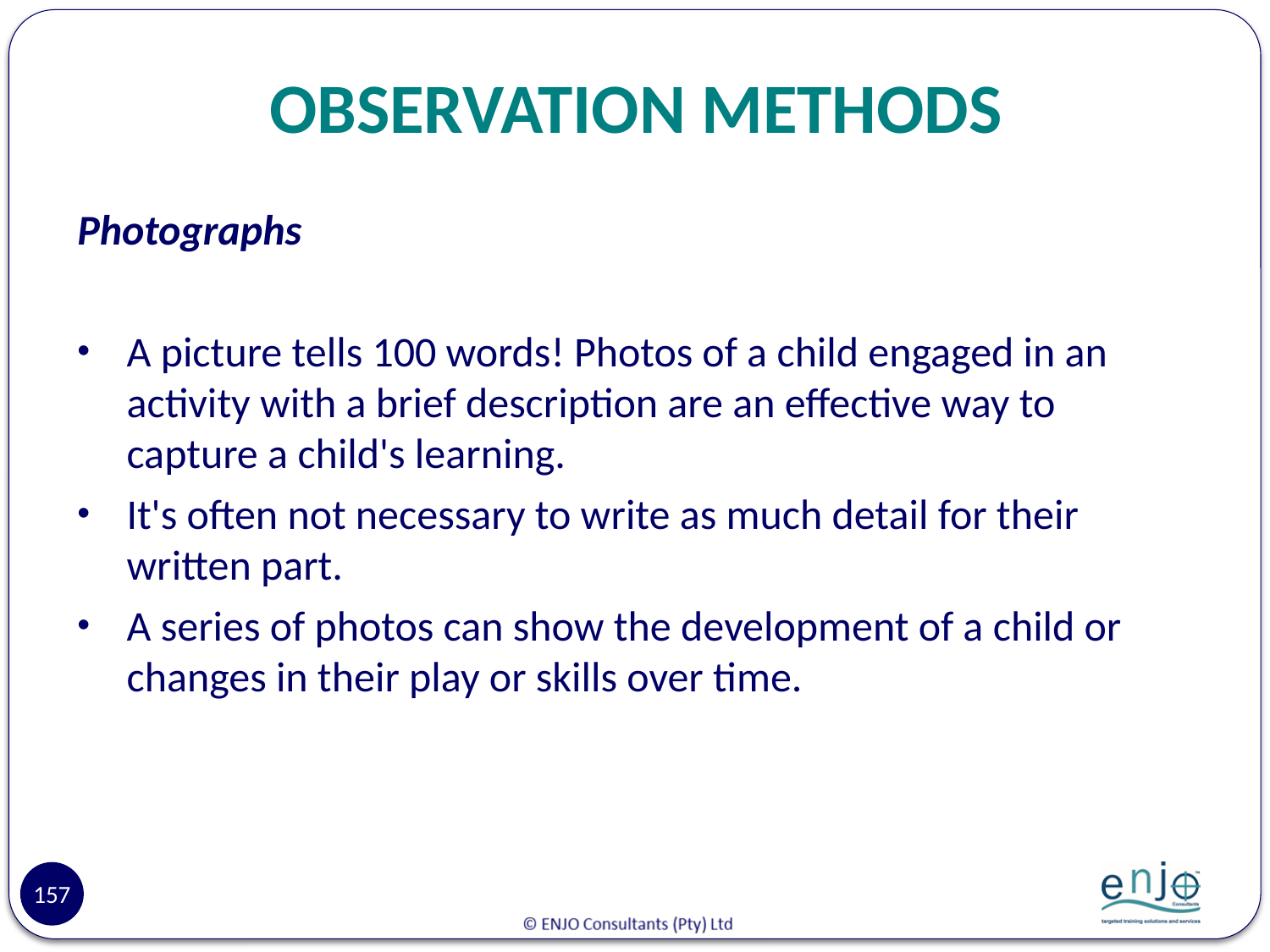

# OBSERVATION METHODS
Photographs

A picture tells 100 words! Photos of a child engaged in an activity with a brief description are an effective way to capture a child's learning.
It's often not necessary to write as much detail for their written part.
A series of photos can show the development of a child or changes in their play or skills over time.

157